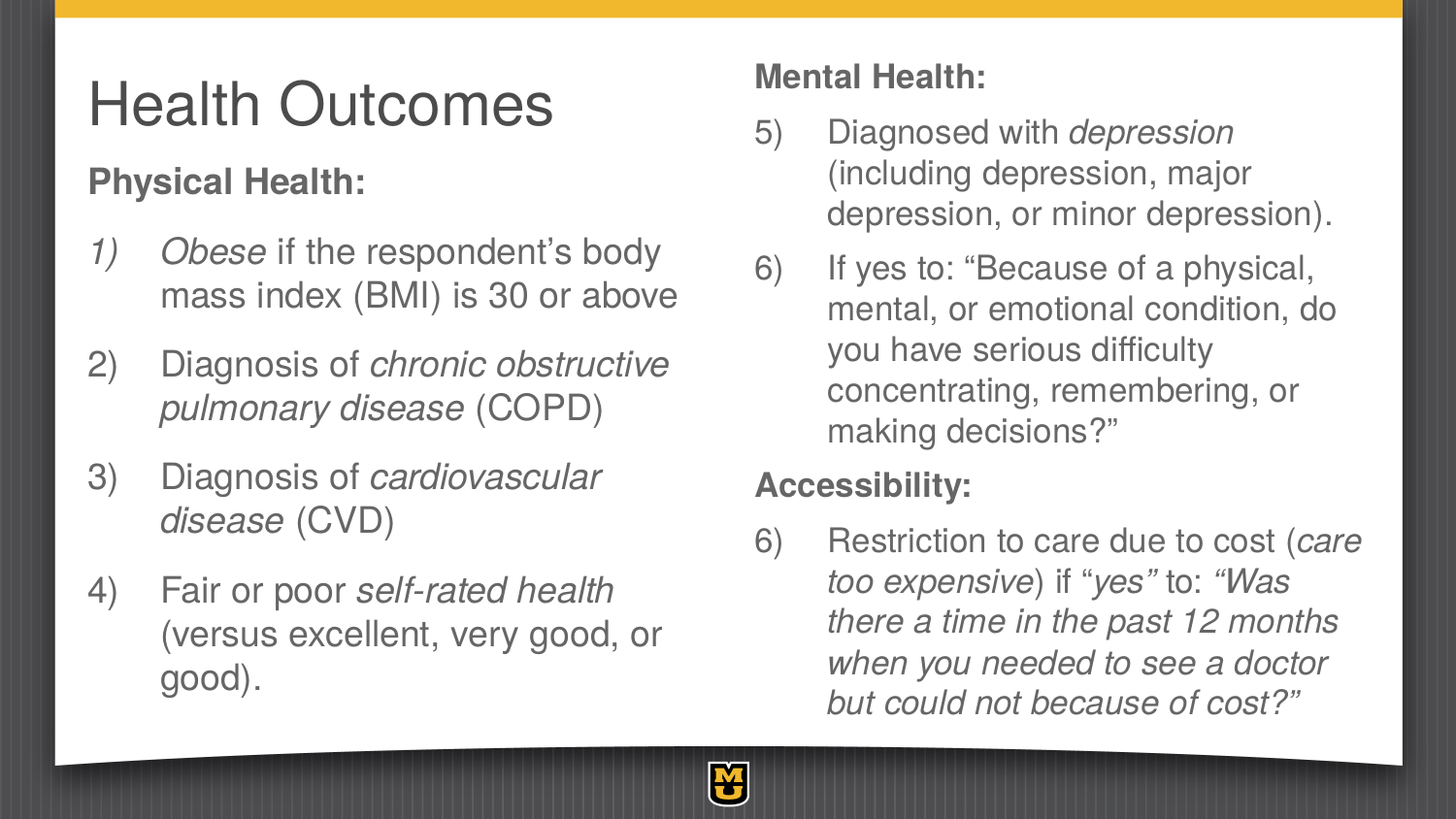

# Health Outcomes
Mental Health:
Diagnosed with depression (including depression, major depression, or minor depression).
If yes to: “Because of a physical, mental, or emotional condition, do you have serious difficulty concentrating, remembering, or making decisions?”
Accessibility:
Restriction to care due to cost (care too expensive) if “yes” to: “Was there a time in the past 12 months when you needed to see a doctor but could not because of cost?”

Physical Health:
Obese if the respondent’s body mass index (BMI) is 30 or above
Diagnosis of chronic obstructive pulmonary disease (COPD)
Diagnosis of cardiovascular disease (CVD)
Fair or poor self-rated health (versus excellent, very good, or good).